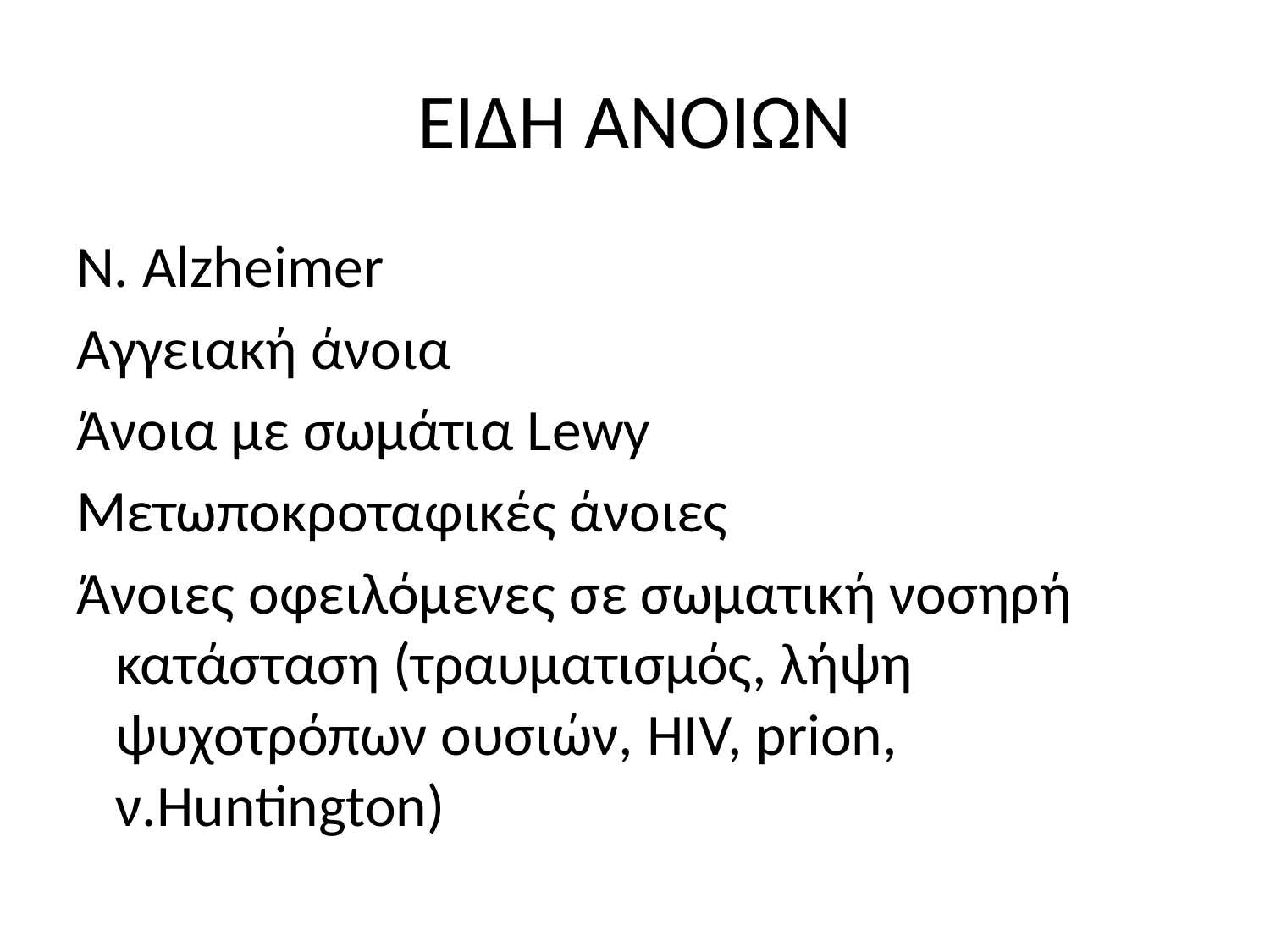

# ΕΙΔΗ ΑΝΟΙΩΝ
Ν. Alzheimer
Αγγειακή άνοια
Άνοια με σωμάτια Lewy
Μετωποκροταφικές άνοιες
Άνοιες οφειλόμενες σε σωματική νοσηρή κατάσταση (τραυματισμός, λήψη ψυχοτρόπων ουσιών, HIV, prion, ν.Huntington)